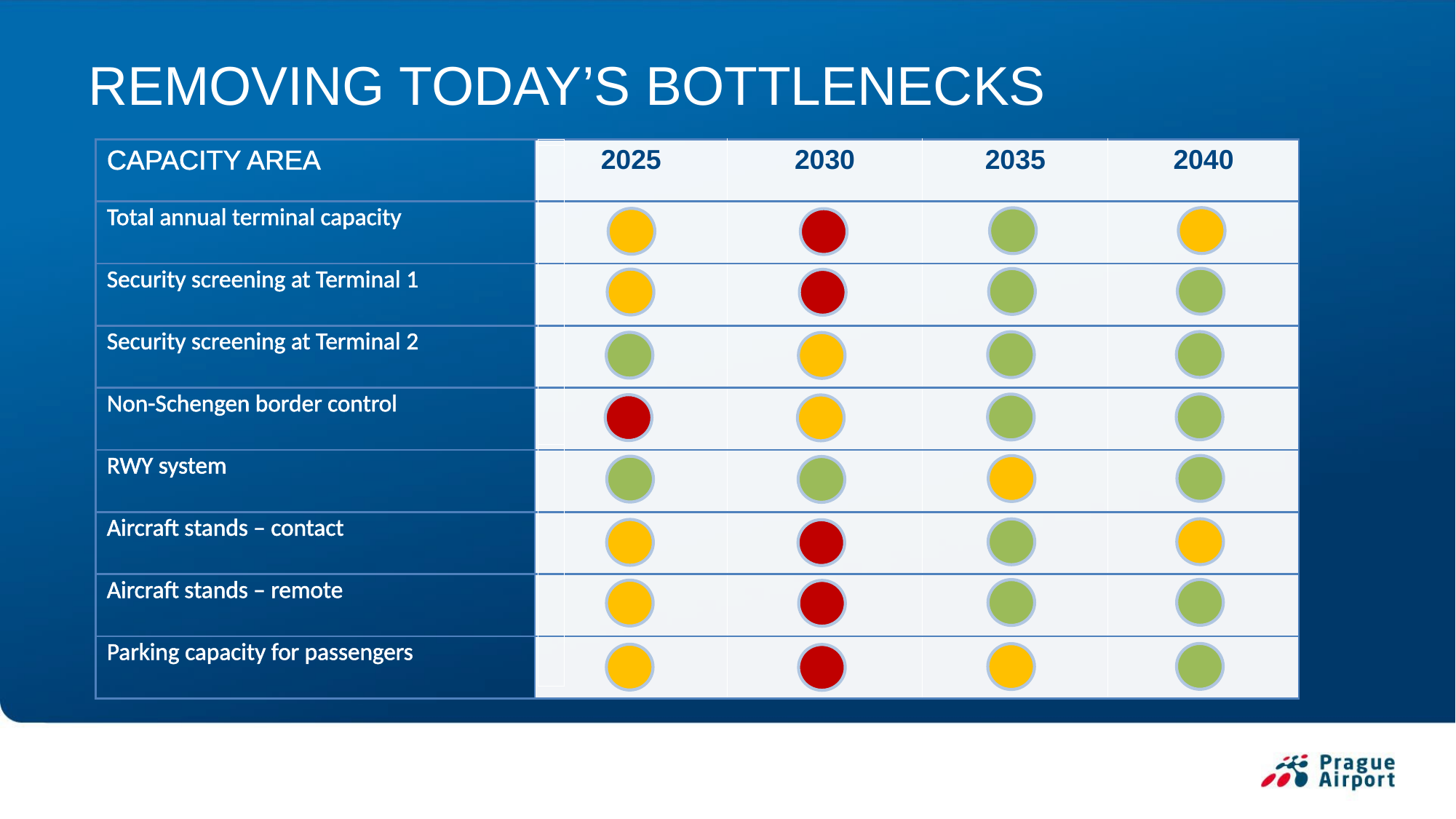

REMOVING TODAY’S BOTTLENECKS
|  |
| --- |
| CAPACITY AREA | 2025 | 2030 | 2035 | 2040 |
| --- | --- | --- | --- | --- |
| Total annual terminal capacity |  |  |  |  |
| Security screening at Terminal 1 |  |  |  |  |
| Security screening at Terminal 2 |  |  |  |  |
| Non-Schengen border control |  |  |  |  |
| RWY system |  |  |  |  |
| Aircraft stands – contact |  |  |  |  |
| Aircraft stands – remote |  |  |  |  |
| Parking capacity for passengers |  |  |  |  |
|  |
| --- |